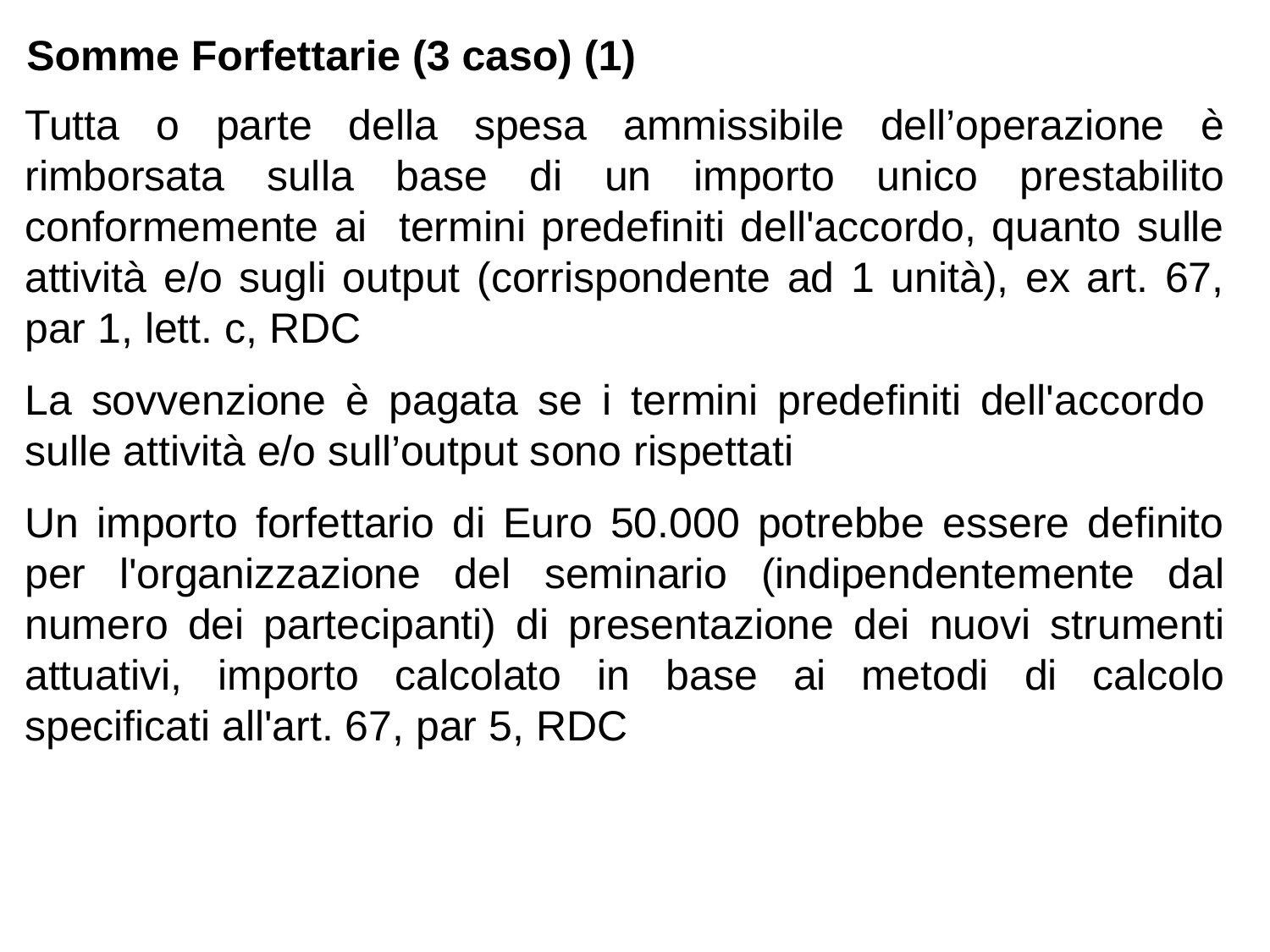

# Somme Forfettarie (3 caso) (1)
Tutta o parte della spesa ammissibile dell’operazione è rimborsata sulla base di un importo unico prestabilito conformemente ai  termini predefiniti dell'accordo, quanto sulle attività e/o sugli output (corrispondente ad 1 unità), ex art. 67, par 1, lett. c, RDC
La sovvenzione è pagata se i termini predefiniti dell'accordo  sulle attività e/o sull’output sono rispettati
Un importo forfettario di Euro 50.000 potrebbe essere definito per l'organizzazione del seminario (indipendentemente dal numero dei partecipanti) di presentazione dei nuovi strumenti attuativi, importo calcolato in base ai metodi di calcolo specificati all'art. 67, par 5, RDC